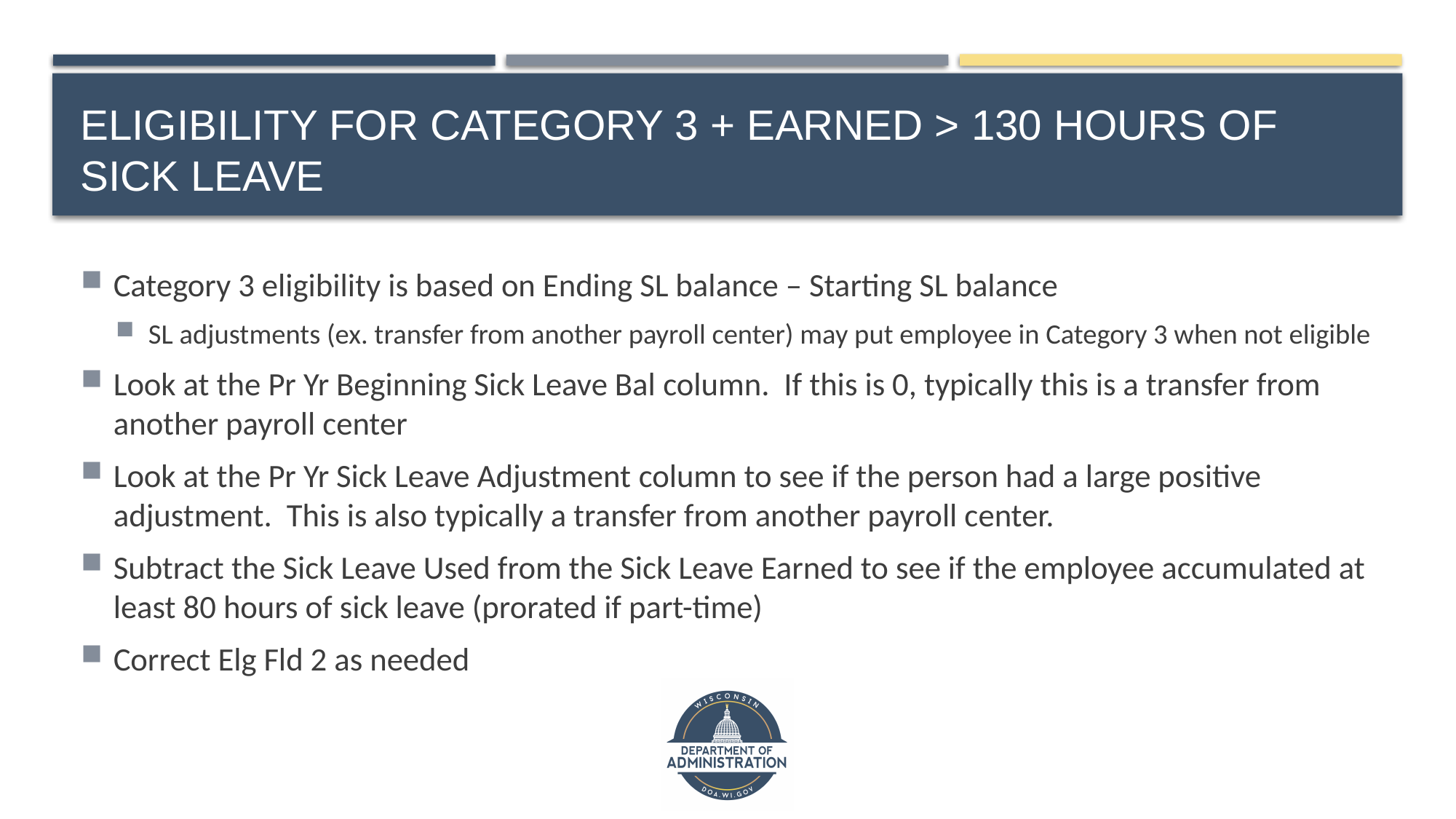

# Eligibility for category 3 + Earned > 130 Hours of sick leave
Category 3 eligibility is based on Ending SL balance – Starting SL balance
SL adjustments (ex. transfer from another payroll center) may put employee in Category 3 when not eligible
Look at the Pr Yr Beginning Sick Leave Bal column.  If this is 0, typically this is a transfer from another payroll center
Look at the Pr Yr Sick Leave Adjustment column to see if the person had a large positive adjustment.  This is also typically a transfer from another payroll center.
Subtract the Sick Leave Used from the Sick Leave Earned to see if the employee accumulated at least 80 hours of sick leave (prorated if part-time)
Correct Elg Fld 2 as needed